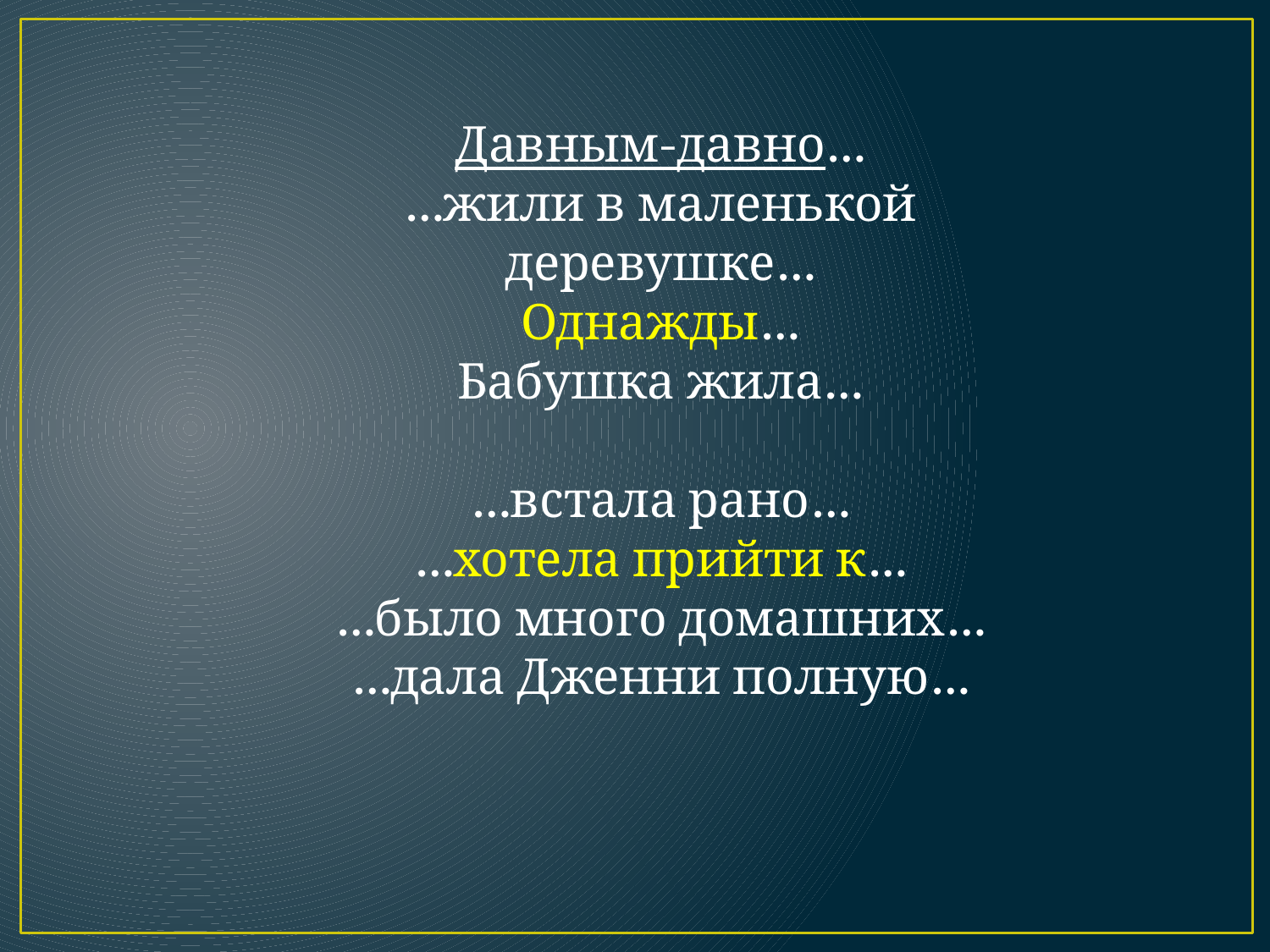

Давным-давно…
…жили в маленькой деревушке…
Однажды…
Бабушка жила…

…встала рано…
…хотела прийти к…
…было много домашних…
…дала Дженни полную…